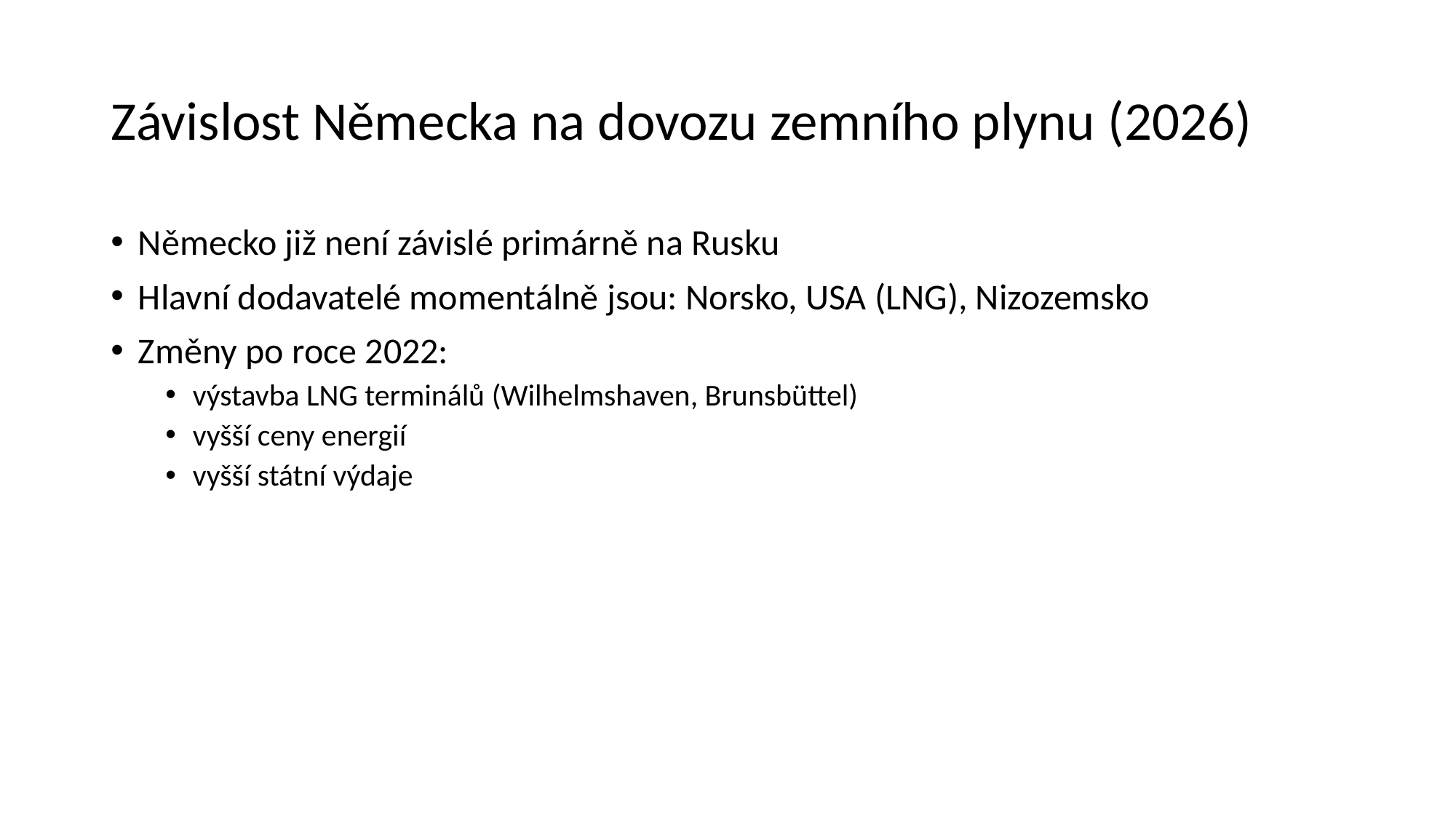

# Závislost Německa na dovozu zemního plynu (2026)
Německo již není závislé primárně na Rusku
Hlavní dodavatelé momentálně jsou: Norsko, USA (LNG), Nizozemsko
Změny po roce 2022:
výstavba LNG terminálů (Wilhelmshaven, Brunsbüttel)
vyšší ceny energií
vyšší státní výdaje